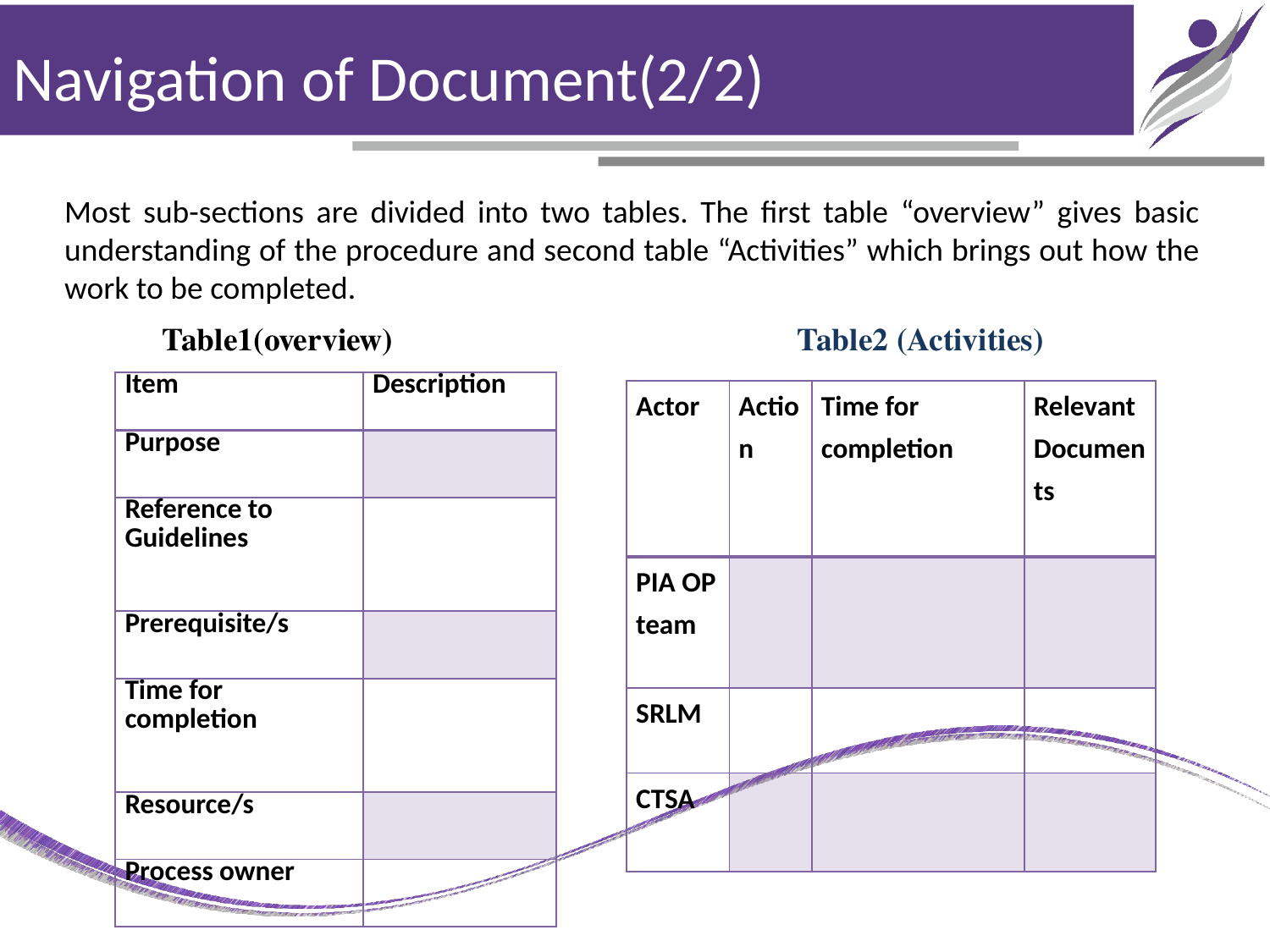

# Navigation of Document(2/2)

Most sub-sections are divided into two tables. The first table “overview” gives basic understanding of the procedure and second table “Activities” which brings out how the work to be completed.
Table1(overview)                                         	Table2 (Activities)
| Item | Description |
| --- | --- |
| Purpose |  |
| Reference to Guidelines |  |
| Prerequisite/s |  |
| Time for completion |  |
| Resource/s |  |
| Process owner |  |
| Actor | Action | Time for completion | Relevant Documents |
| --- | --- | --- | --- |
| PIA OP team |  |  |  |
| SRLM |  |  |  |
| CTSA |  |  |  |